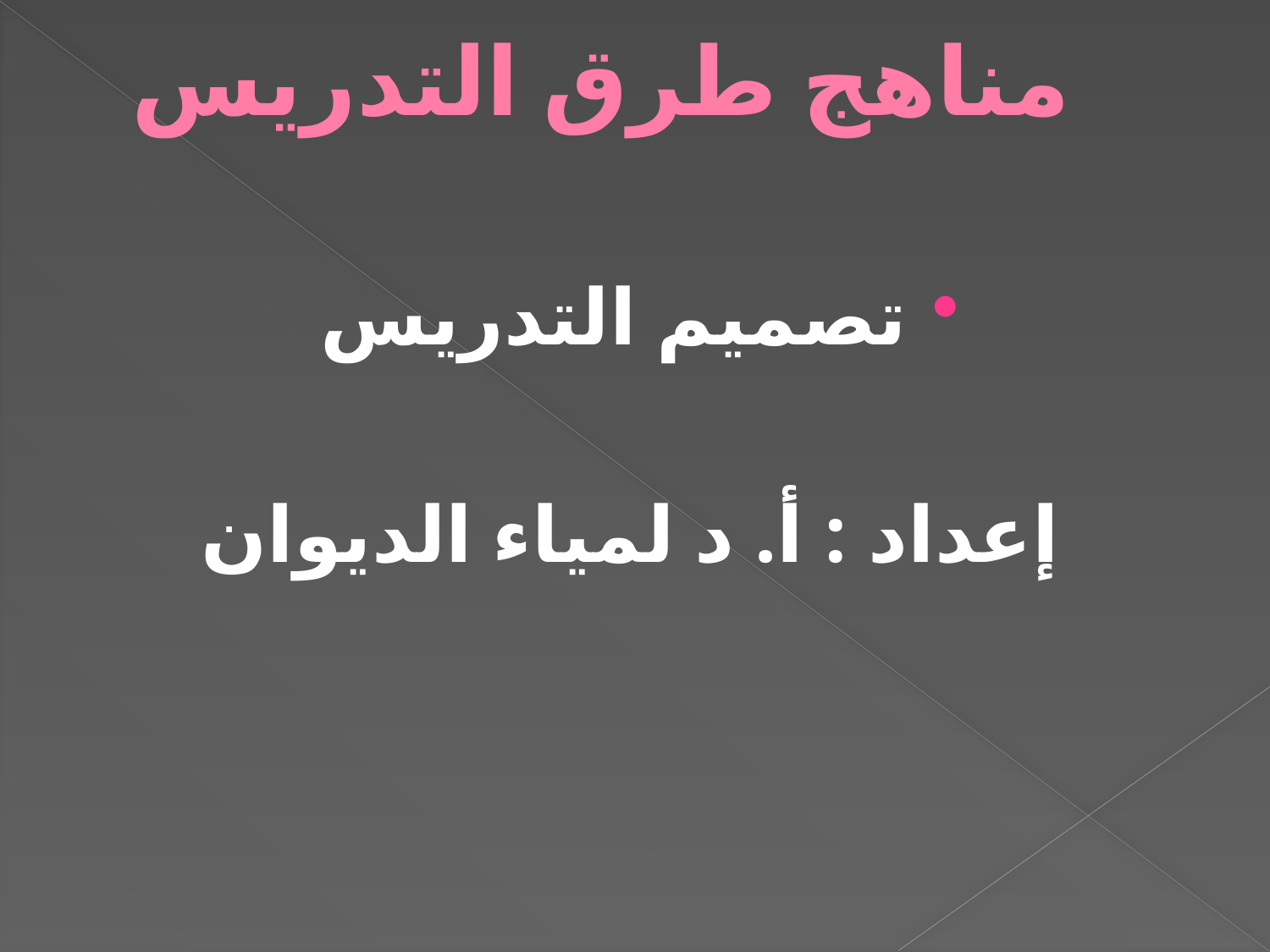

# مناهج طرق التدريس
تصميم التدريس

إعداد : أ. د لمياء الديوان